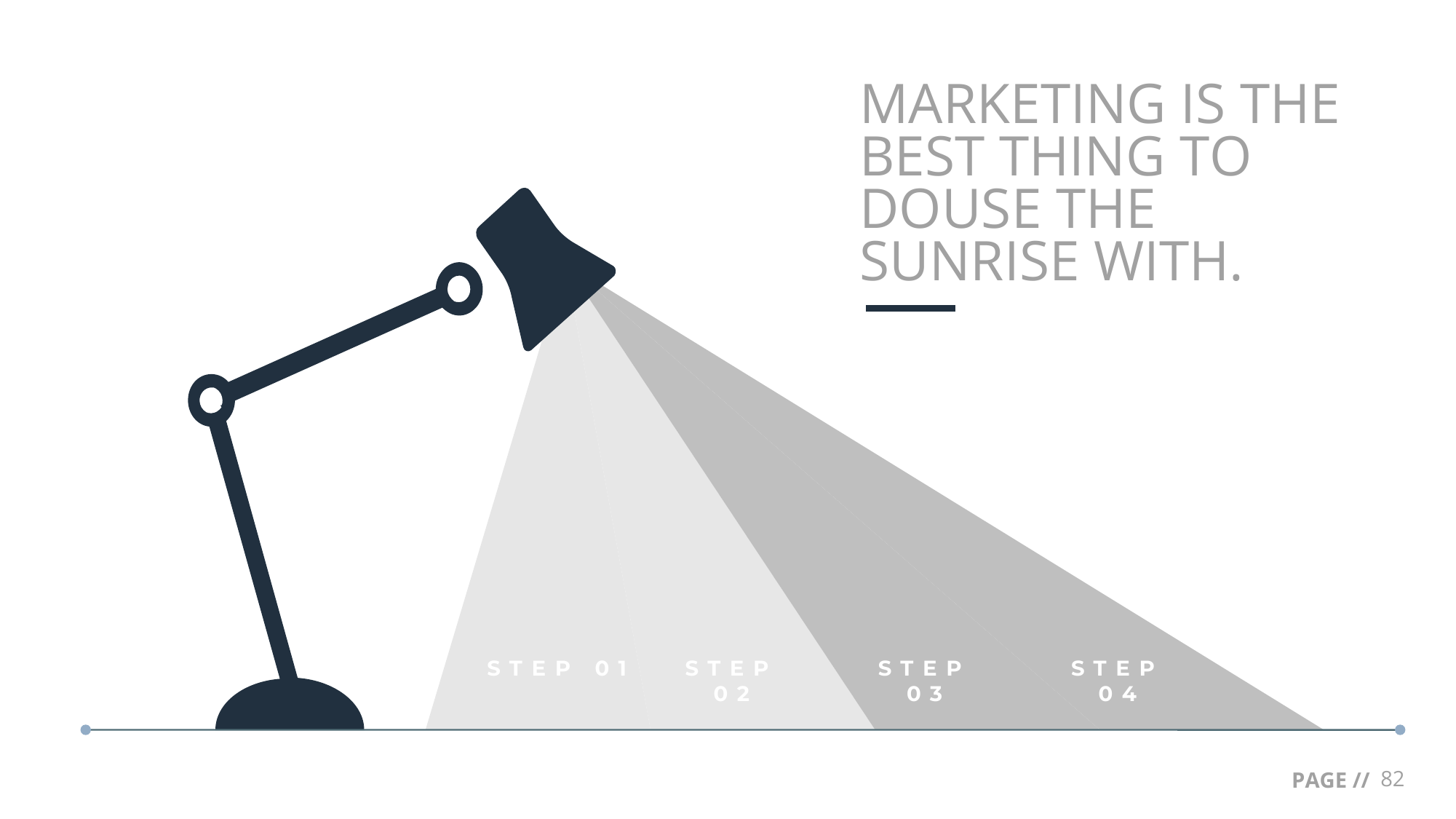

MARKETING IS THE BEST THING TO DOUSE THE SUNRISE WITH.

STEP 02
STEP 03
STEP 04
STEP 01